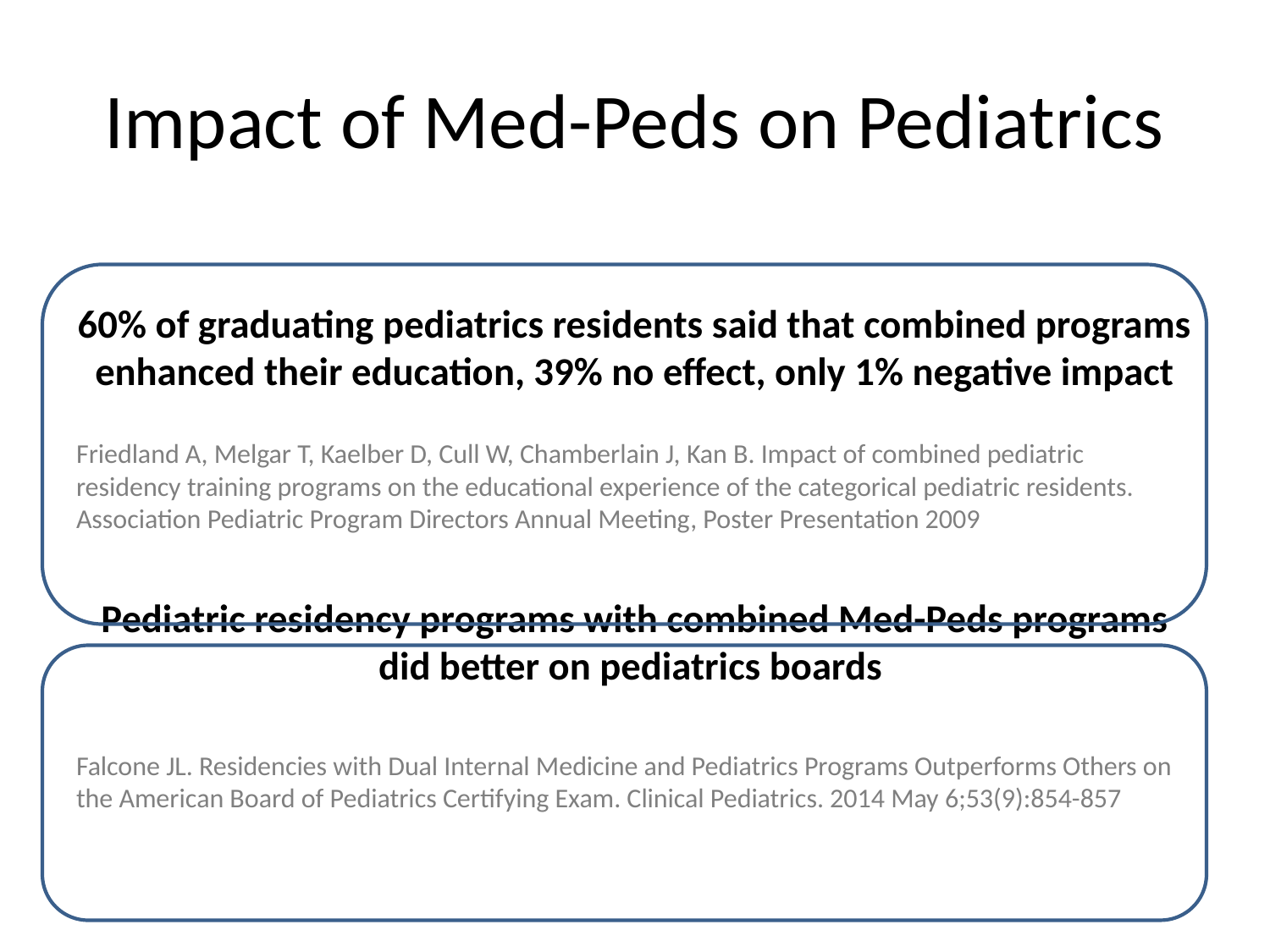

# Impact of Med-Peds on Pediatrics

60% of graduating pediatrics residents said that combined programs enhanced their education, 39% no effect, only 1% negative impact

Friedland A, Melgar T, Kaelber D, Cull W, Chamberlain J, Kan B. Impact of combined pediatric residency training programs on the educational experience of the categorical pediatric residents. Association Pediatric Program Directors Annual Meeting, Poster Presentation 2009

Pediatric residency programs with combined Med-Peds programs did better on pediatrics boards

Falcone JL. Residencies with Dual Internal Medicine and Pediatrics Programs Outperforms Others on the American Board of Pediatrics Certifying Exam. Clinical Pediatrics. 2014 May 6;53(9):854-857